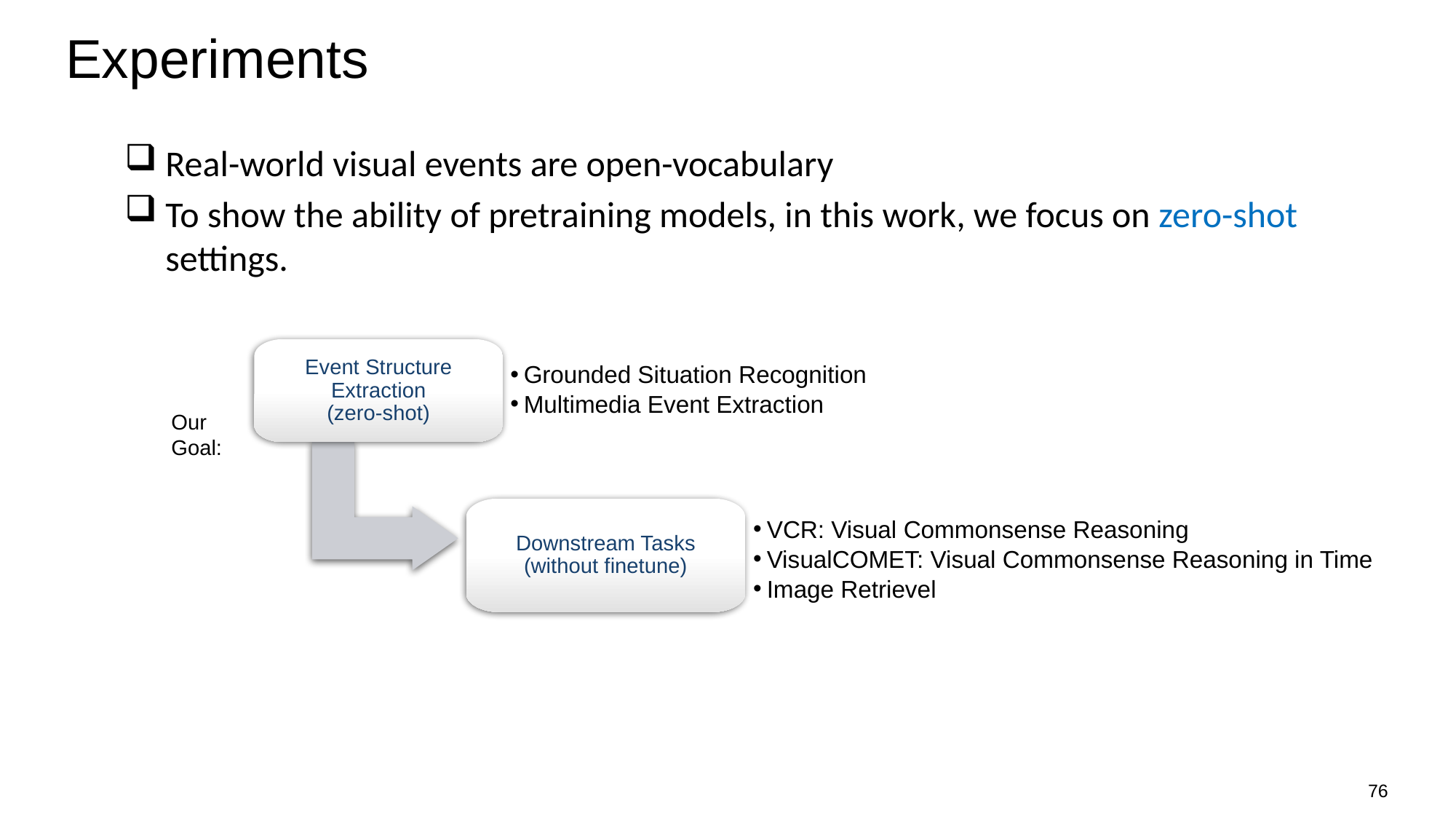

# Experiments
Real-world visual events are open-vocabulary
To show the ability of pretraining models, in this work, we focus on zero-shot settings.

Event Structure Extraction
(zero-shot)
Grounded Situation Recognition
Multimedia Event Extraction

Downstream Tasks (without finetune)
VCR: Visual Commonsense Reasoning
VisualCOMET: Visual Commonsense Reasoning in Time
Image Retrievel
Our
Goal:
76